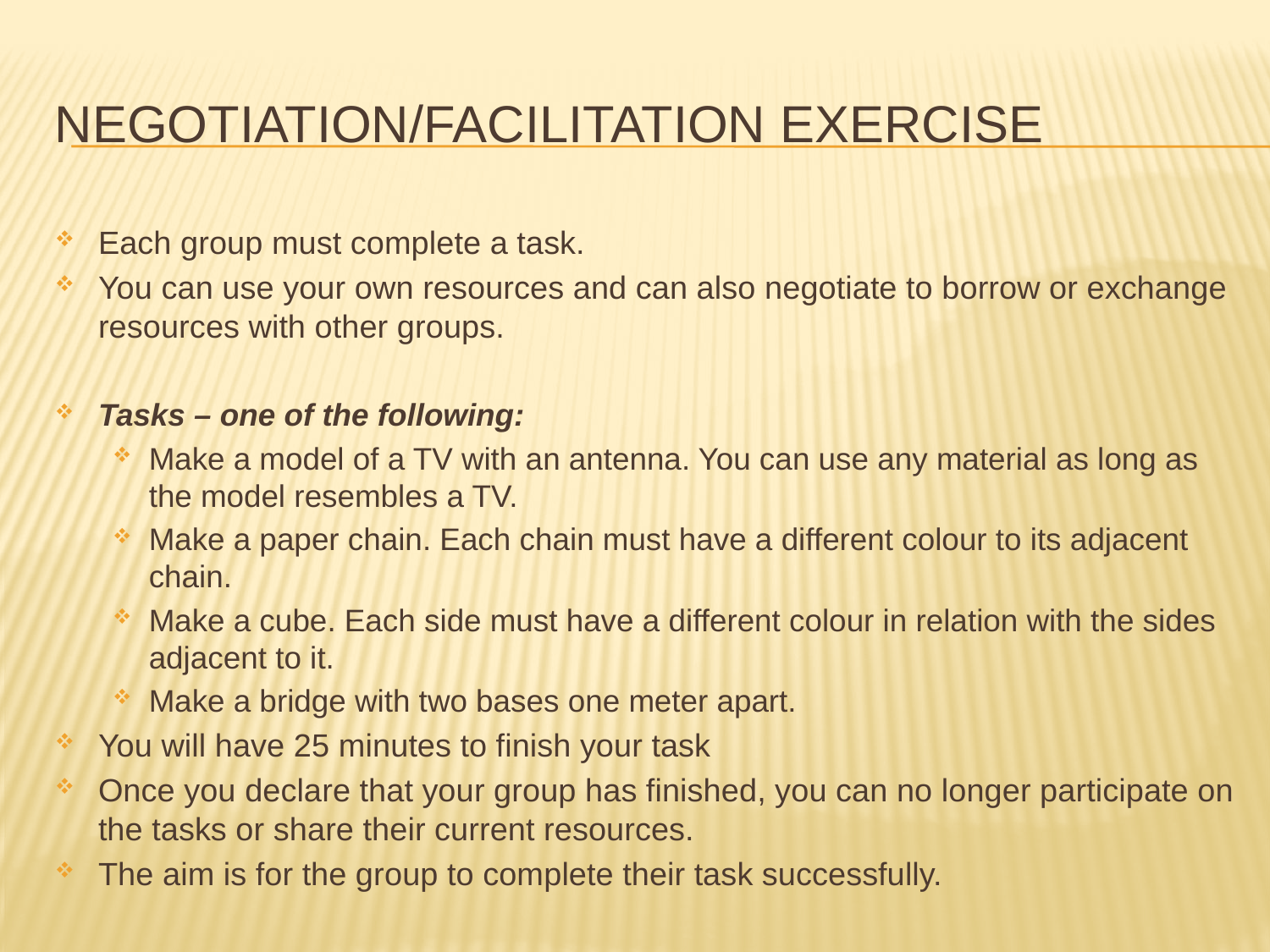

# Negotiation/Facilitation exercise
Each group must complete a task.
You can use your own resources and can also negotiate to borrow or exchange resources with other groups.

Tasks – one of the following:
Make a model of a TV with an antenna. You can use any material as long as the model resembles a TV.
Make a paper chain. Each chain must have a different colour to its adjacent chain.
Make a cube. Each side must have a different colour in relation with the sides adjacent to it.
Make a bridge with two bases one meter apart.
You will have 25 minutes to finish your task
Once you declare that your group has finished, you can no longer participate on the tasks or share their current resources.
The aim is for the group to complete their task successfully.